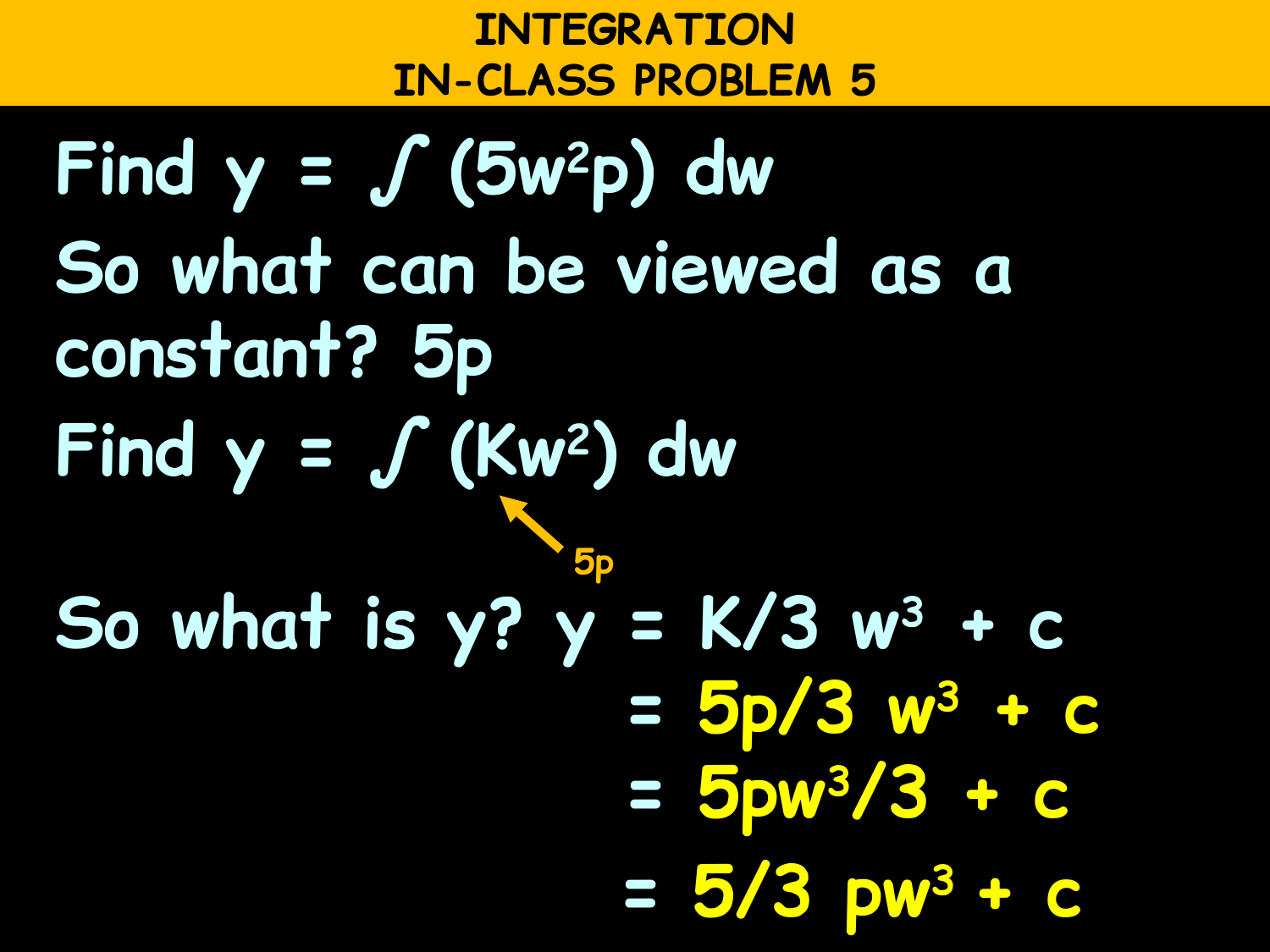

INTEGRATION
IN-CLASS PROBLEM 5
Find y = ∫ (5w2p) dw
So what can be viewed as a constant? 5p
Find y = ∫ (Kw2) dw

So what is y? y = K/3 w3 + c
				  = 5p/3 w3 + c
				  = 5pw3/3 + c
                   = 5/3 pw3 + c

5p